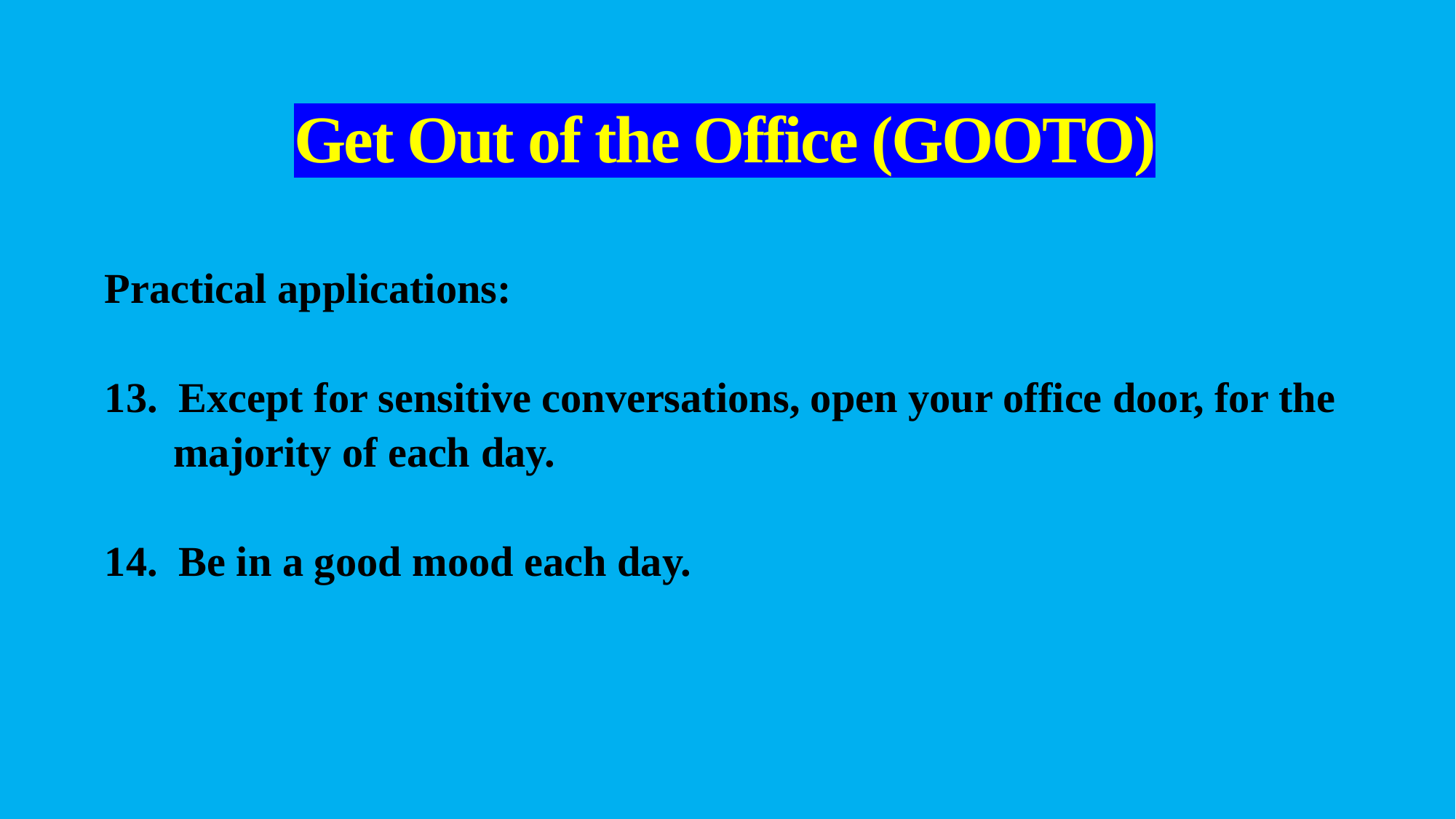

# Get Out of the Office (GOOTO)
Practical applications:

13.  Except for sensitive conversations, open your office door, for the majority of each day.

14.  Be in a good mood each day.